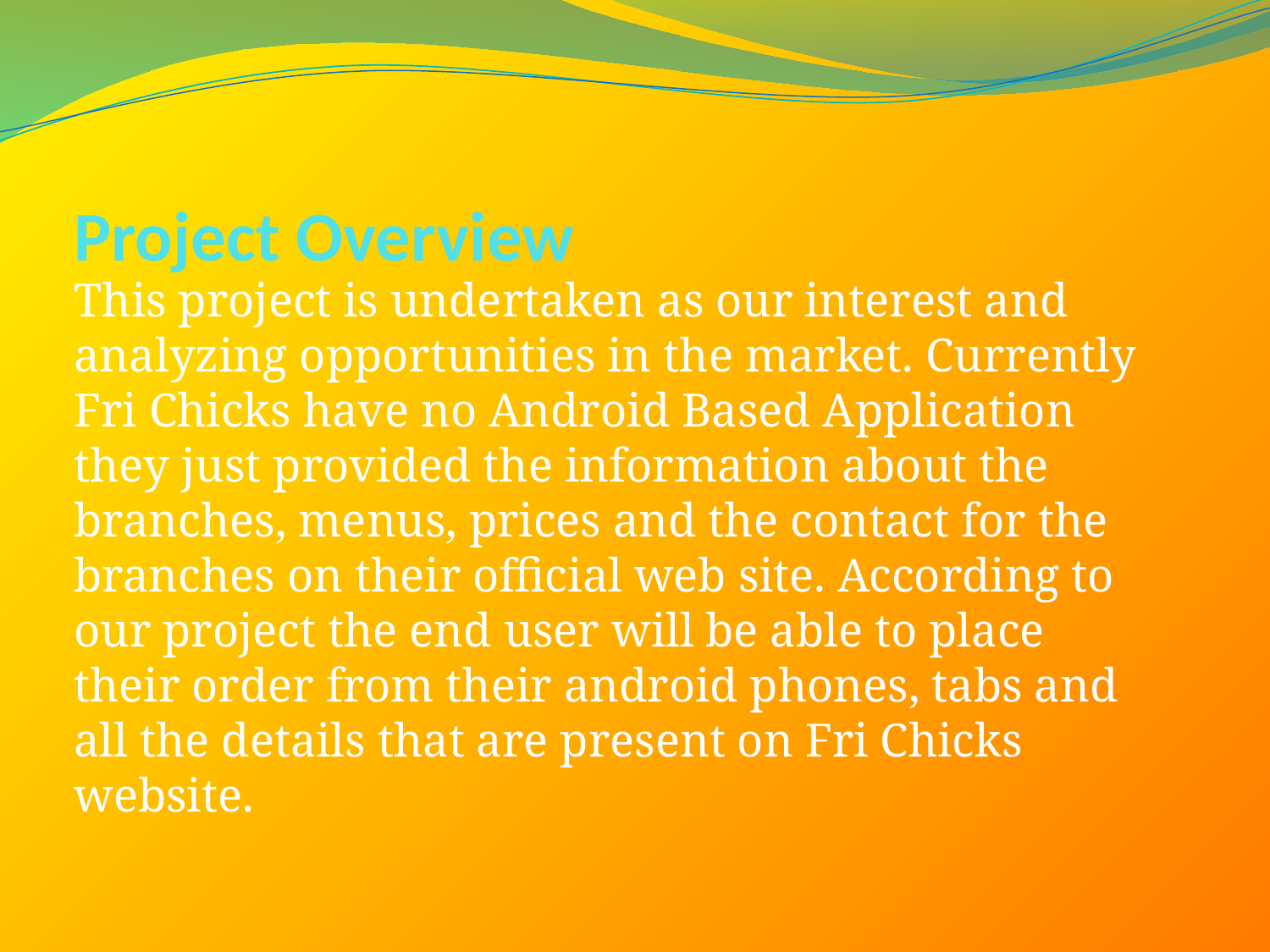

# Project Overview
This project is undertaken as our interest and analyzing opportunities in the market. Currently Fri Chicks have no Android Based Application they just provided the information about the branches, menus, prices and the contact for the branches on their official web site. According to our project the end user will be able to place their order from their android phones, tabs and all the details that are present on Fri Chicks website.